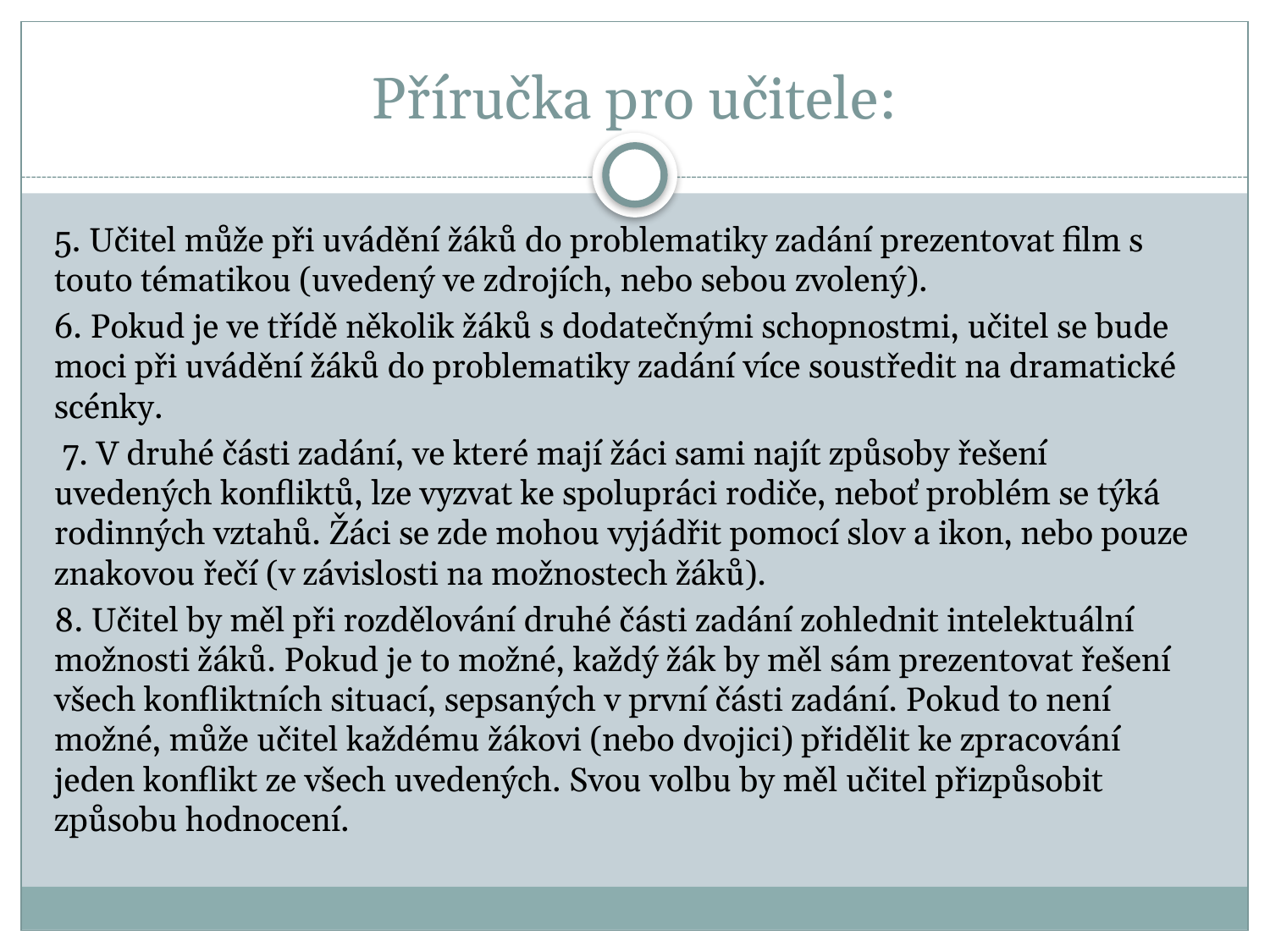

# Příručka pro učitele:
5. Učitel může při uvádění žáků do problematiky zadání prezentovat film s touto tématikou (uvedený ve zdrojích, nebo sebou zvolený).
6. Pokud je ve třídě několik žáků s dodatečnými schopnostmi, učitel se bude moci při uvádění žáků do problematiky zadání více soustředit na dramatické scénky.
 7. V druhé části zadání, ve které mají žáci sami najít způsoby řešení uvedených konfliktů, lze vyzvat ke spolupráci rodiče, neboť problém se týká rodinných vztahů. Žáci se zde mohou vyjádřit pomocí slov a ikon, nebo pouze znakovou řečí (v závislosti na možnostech žáků).
8. Učitel by měl při rozdělování druhé části zadání zohlednit intelektuální možnosti žáků. Pokud je to možné, každý žák by měl sám prezentovat řešení všech konfliktních situací, sepsaných v první části zadání. Pokud to není možné, může učitel každému žákovi (nebo dvojici) přidělit ke zpracování jeden konflikt ze všech uvedených. Svou volbu by měl učitel přizpůsobit způsobu hodnocení.